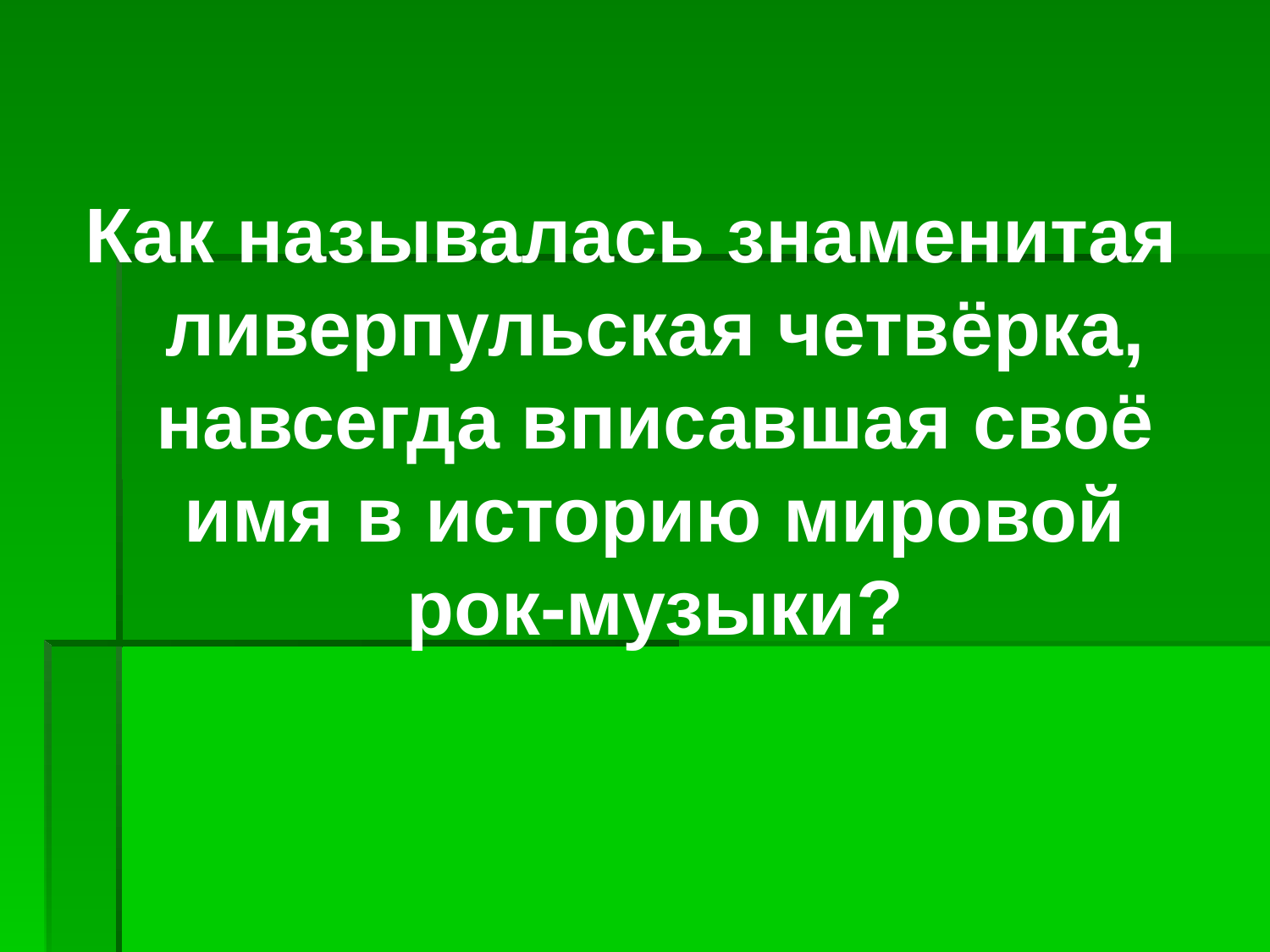

Как называлась знаменитая ливерпульская четвёрка, навсегда вписавшая своё имя в историю мировой рок-музыки?